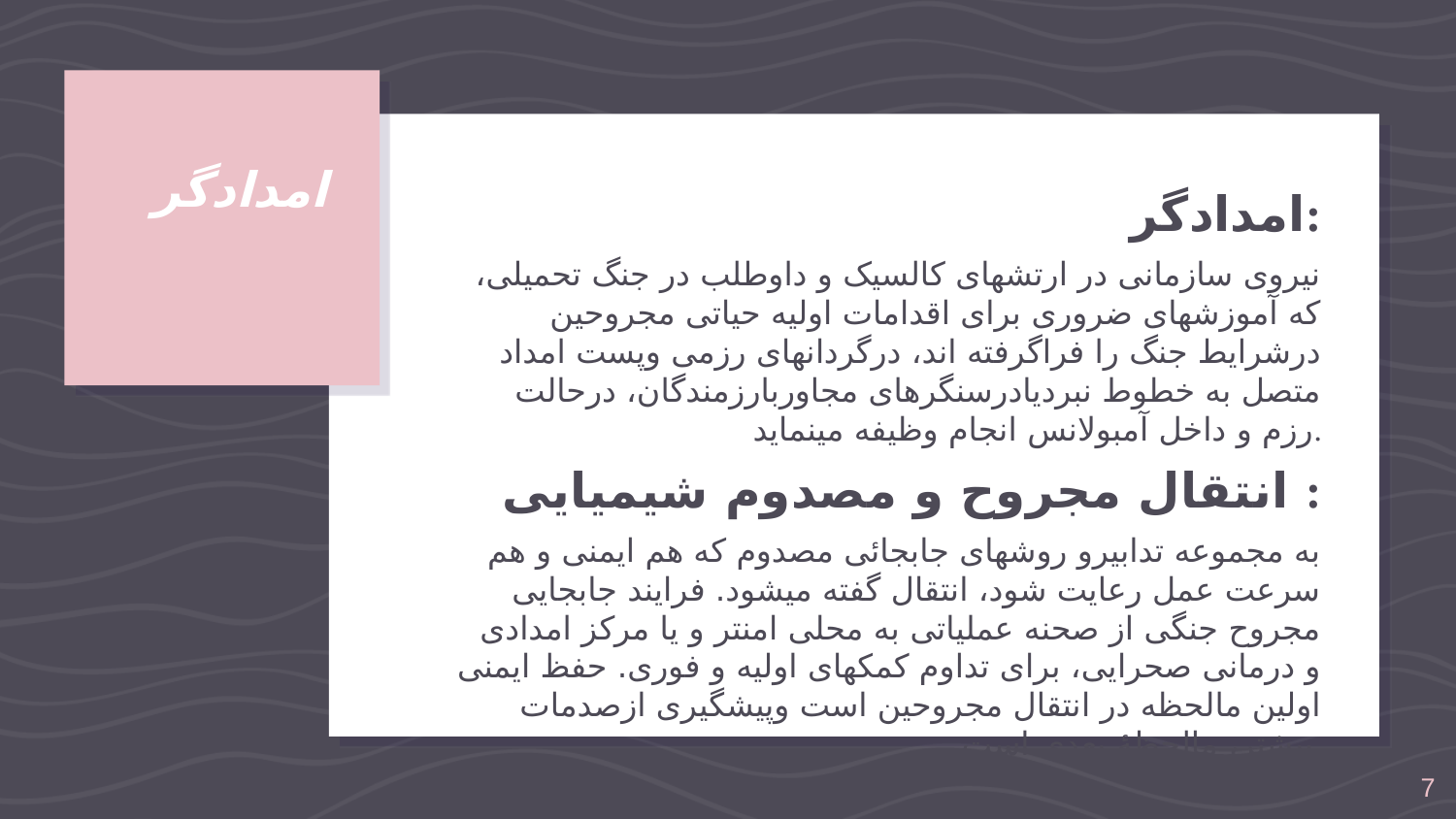

# امدادگر
امدادگر:
 نیروی سازمانی در ارتشهای کالسیک و داوطلب در جنگ تحمیلی، که آموزشهای ضروری برای اقدامات اولیه حیاتی مجروحین درشرایط جنگ را فراگرفته اند، درگردانهای رزمی وپست امداد متصل به خطوط نبردیادرسنگرهای مجاوربارزمندگان، درحالت رزم و داخل آمبولانس انجام وظیفه مینماید.
انتقال مجروح و مصدوم شیمیایی :
به مجموعه تدابیرو روشهای جابجائی مصدوم که هم ایمنی و هم سرعت عمل رعایت شود، انتقال گفته میشود. فرایند جابجایی مجروح جنگی از صحنه عملیاتی به محلی امنتر و یا مرکز امدادی و درمانی صحرایی، برای تداوم کمکهای اولیه و فوری. حفظ ایمنی اولین مالحظه در انتقال مجروحین است وپیشگیری ازصدمات بیشتر، مالحظۀ بعدی است.
7